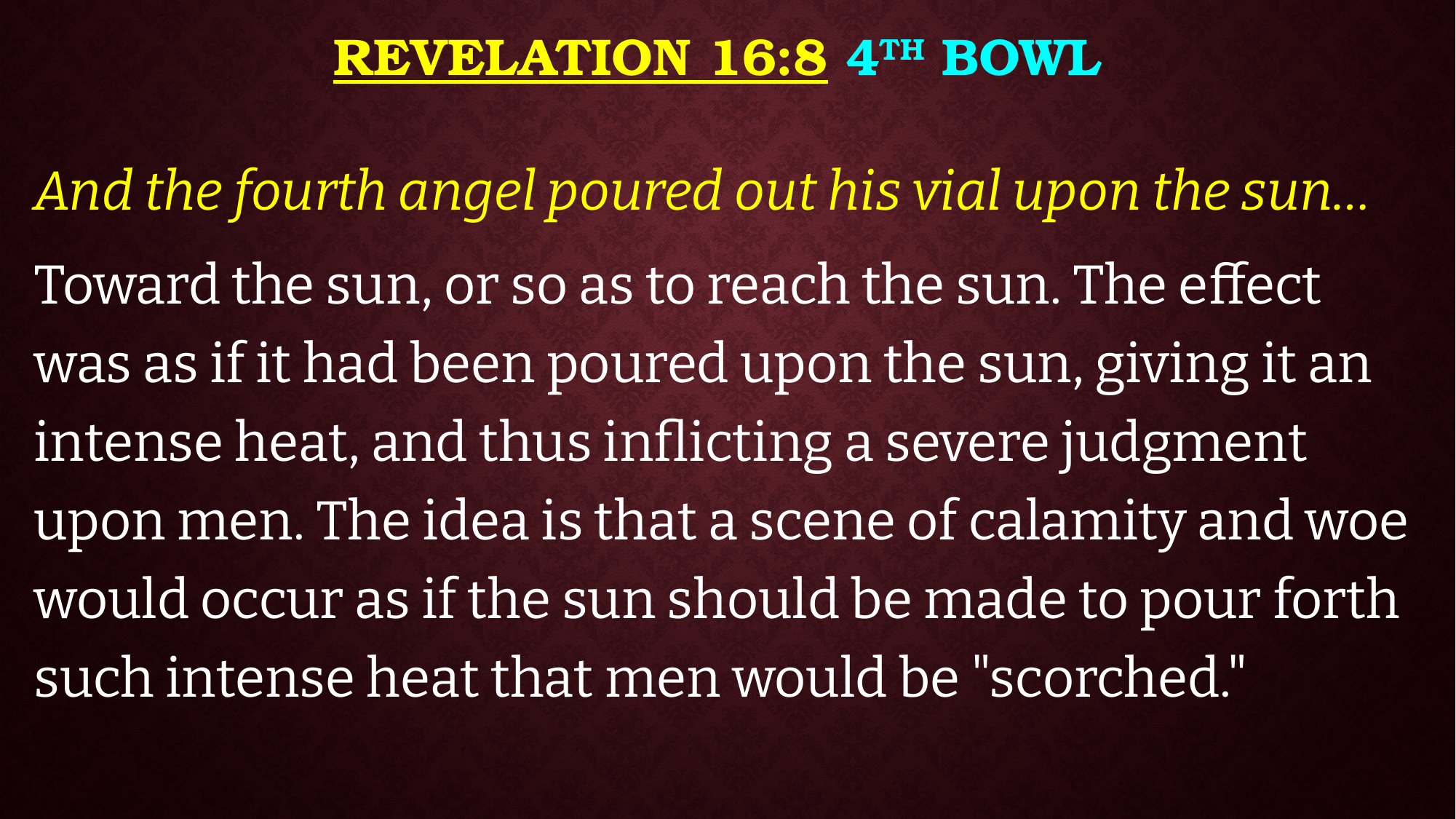

# Revelation 16:8 4TH BOWL
And the fourth angel poured out his vial upon the sun…
Toward the sun, or so as to reach the sun. The effect was as if it had been poured upon the sun, giving it an intense heat, and thus inflicting a severe judgment upon men. The idea is that a scene of calamity and woe would occur as if the sun should be made to pour forth such intense heat that men would be "scorched."